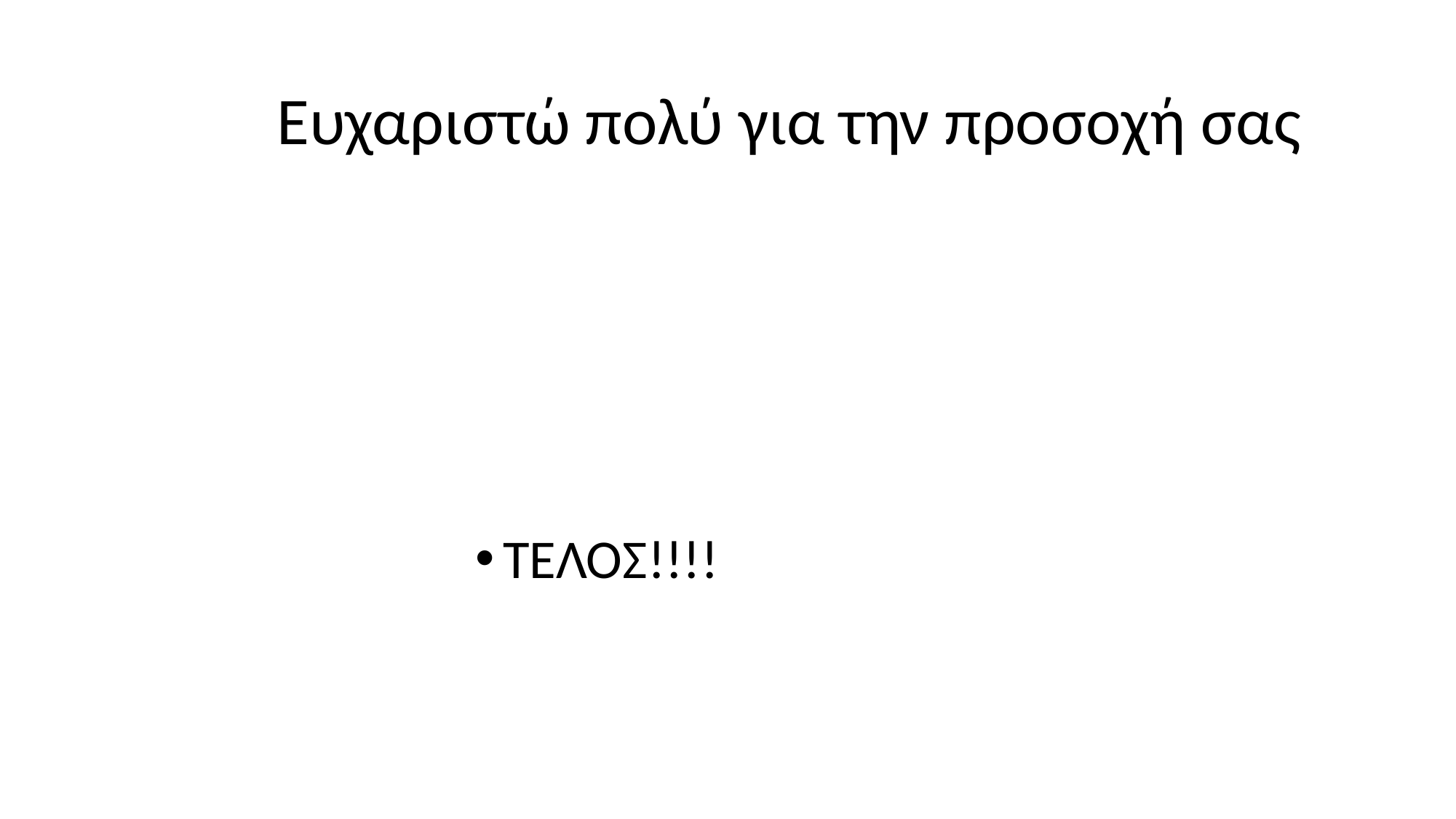

Ευχαριστώ πολύ για την προσοχή σας
ΤΕΛΟΣ!!!!